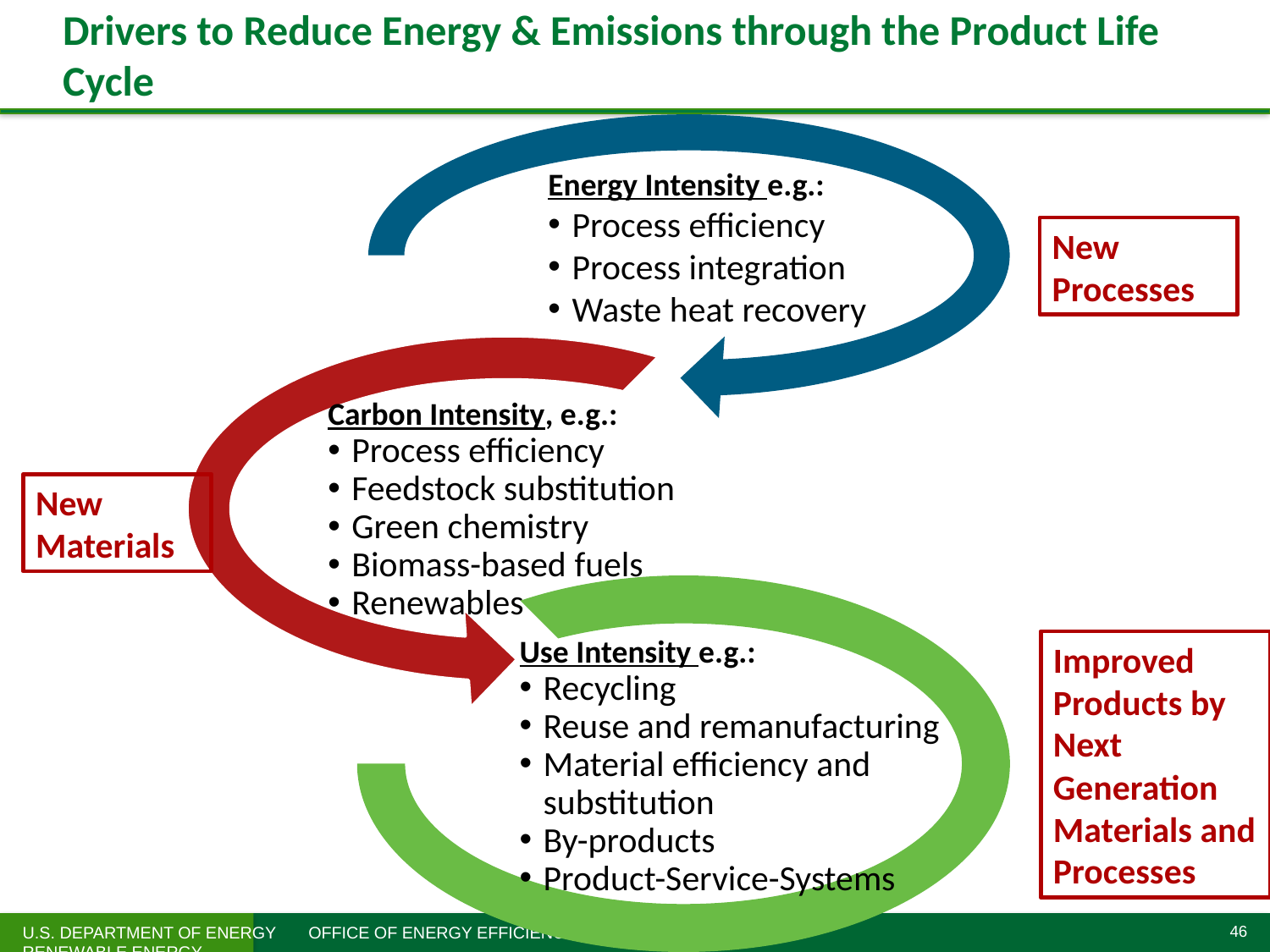

# Drivers to Reduce Energy & Emissions through the Product Life Cycle

Energy Intensity e.g.:
Process efficiency
Process integration
Waste heat recovery

Carbon Intensity, e.g.:
Process efficiency
Feedstock substitution
Green chemistry
Biomass-based fuels
Renewables

Use Intensity e.g.:
Recycling
Reuse and remanufacturing
Material efficiency and substitution
By-products
Product-Service-Systems
New Processes
New Materials
Improved Products by Next Generation Materials and Processes